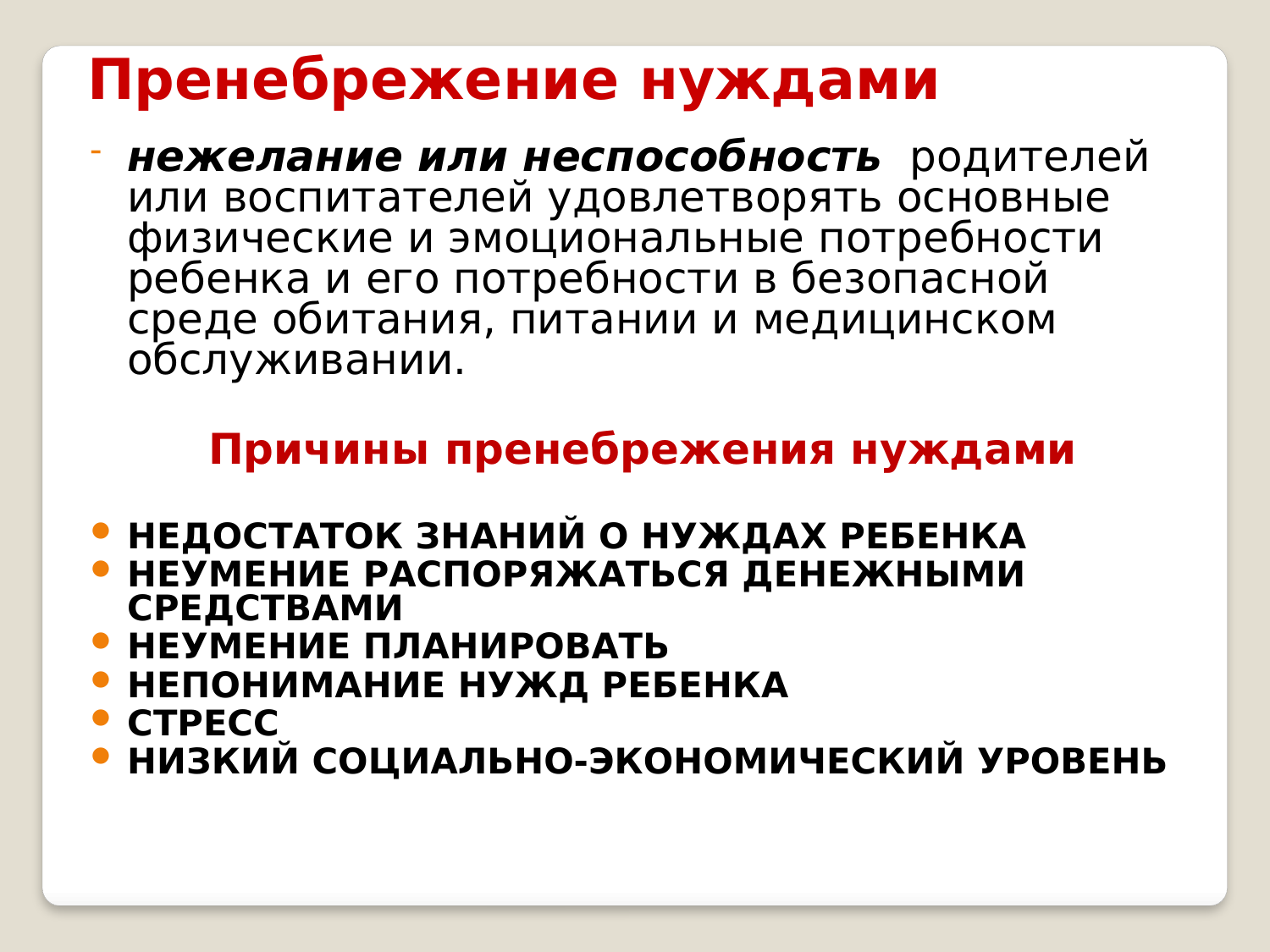

Пренебрежение нуждами
нежелание или неспособность  родителей или воспитателей удовлетворять основные физические и эмоциональные потребности ребенка и его потребности в безопасной среде обитания, питании и медицинском обслуживании.

Причины пренебрежения нуждами

НЕДОСТАТОК ЗНАНИЙ О НУЖДАХ РЕБЕНКА
НЕУМЕНИЕ РАСПОРЯЖАТЬСЯ ДЕНЕЖНЫМИ СРЕДСТВАМИ
НЕУМЕНИЕ ПЛАНИРОВАТЬ
НЕПОНИМАНИЕ НУЖД РЕБЕНКА
СТРЕСС
НИЗКИЙ СОЦИАЛЬНО-ЭКОНОМИЧЕСКИЙ УРОВЕНЬ